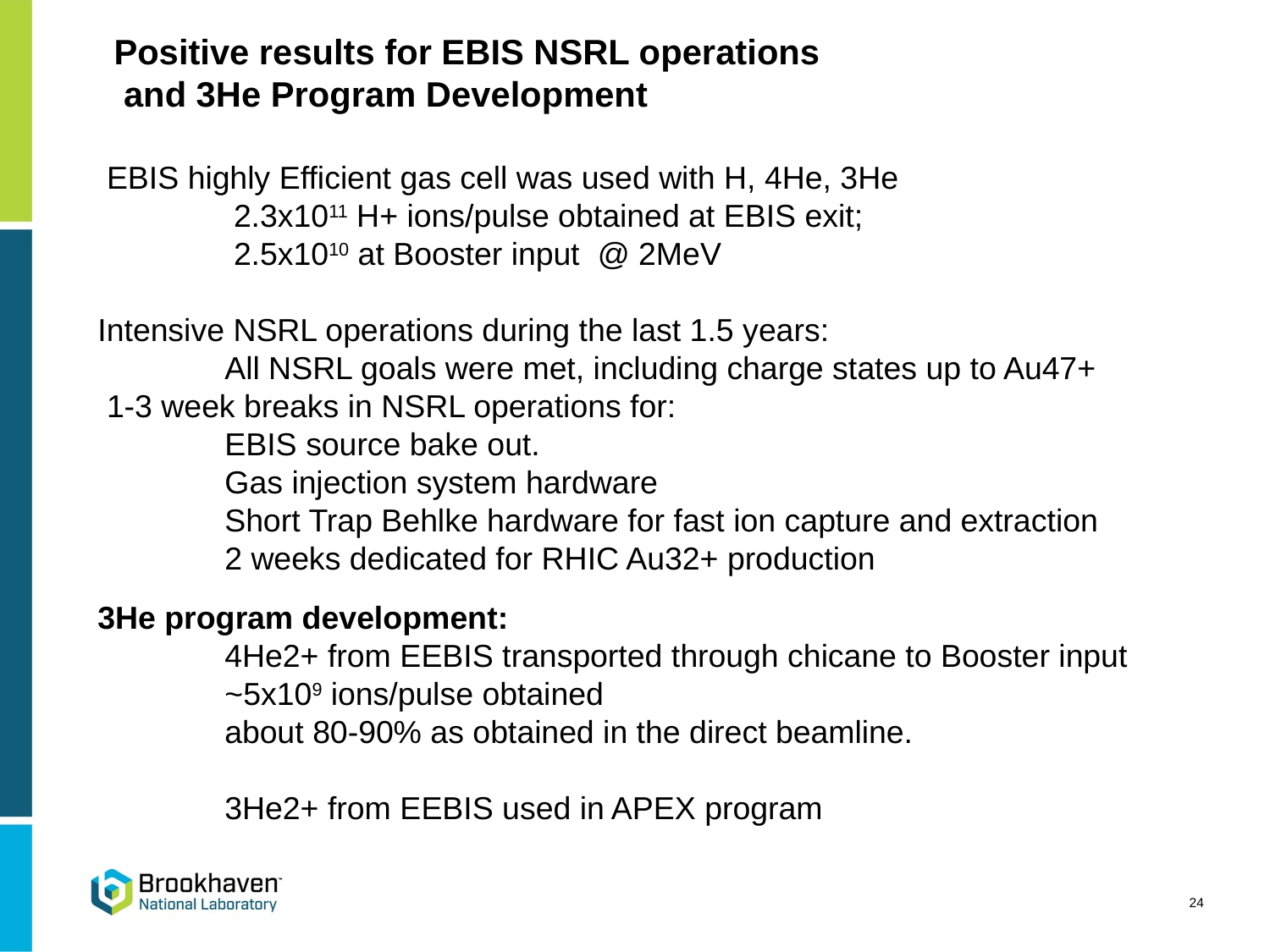

Positive results for EBIS NSRL operations
 and 3He Program Development
 EBIS highly Efficient gas cell was used with H, 4He, 3He
	 2.3x1011 H+ ions/pulse obtained at EBIS exit;
	 2.5x1010 at Booster input  @ 2MeV

Intensive NSRL operations during the last 1.5 years:
	All NSRL goals were met, including charge states up to Au47+
 1-3 week breaks in NSRL operations for:
	EBIS source bake out.
	Gas injection system hardware
	Short Trap Behlke hardware for fast ion capture and extraction
	2 weeks dedicated for RHIC Au32+ production

3He program development:
 	4He2+ from EEBIS transported through chicane to Booster input
  	~5x109 ions/pulse obtained
 	about 80-90% as obtained in the direct beamline.

	3He2+ from EEBIS used in APEX program
24